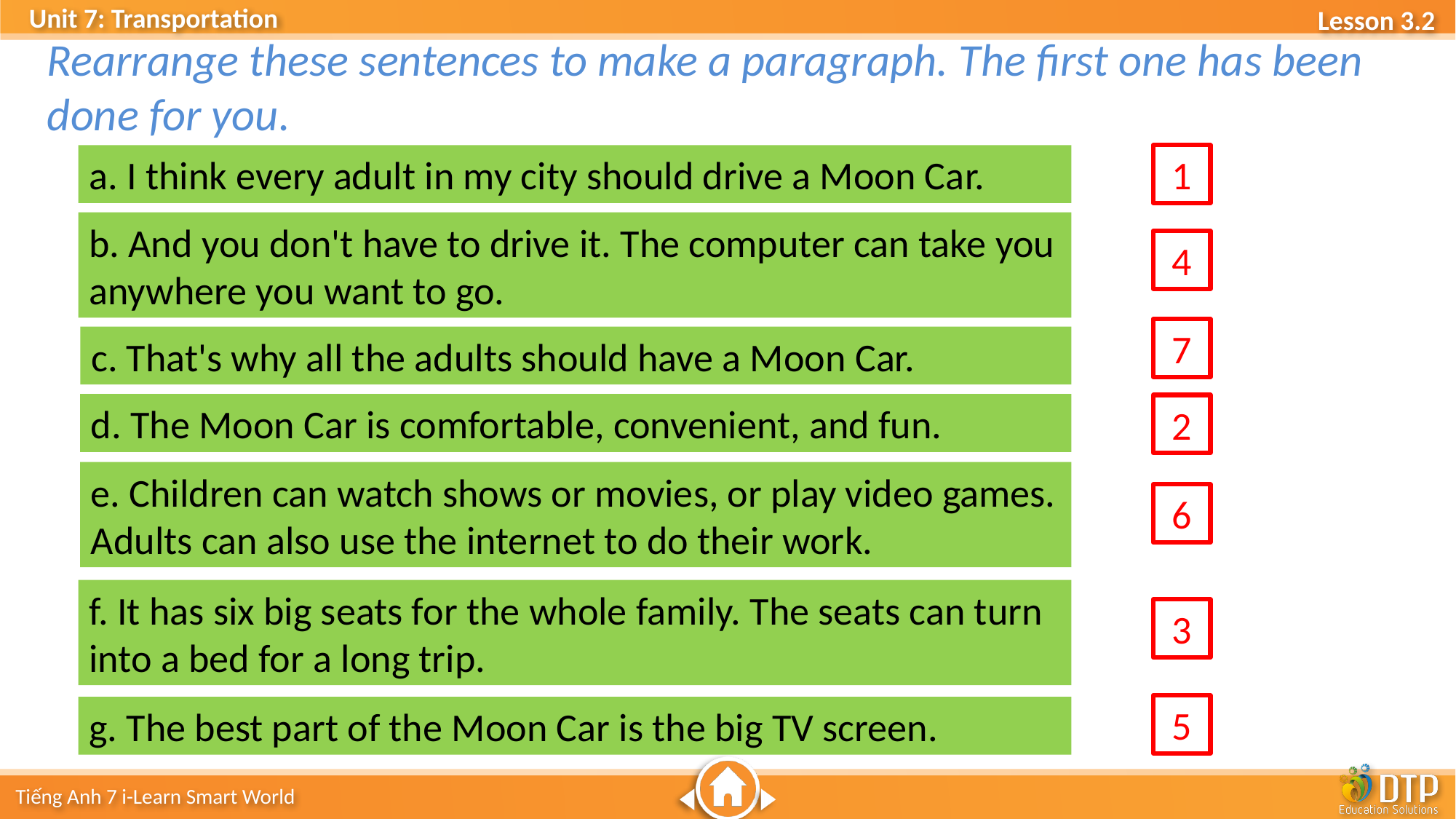

Rearrange these sentences to make a paragraph. The first one has been done for you.
1
a. I think every adult in my city should drive a Moon Car.
b. And you don't have to drive it. The computer can take you anywhere you want to go.
4
7
c. That's why all the adults should have a Moon Car.
d. The Moon Car is comfortable, convenient, and fun.
2
e. Children can watch shows or movies, or play video games. Adults can also use the internet to do their work.
6
f. It has six big seats for the whole family. The seats can turn into a bed for a long trip.
3
5
g. The best part of the Moon Car is the big TV screen.